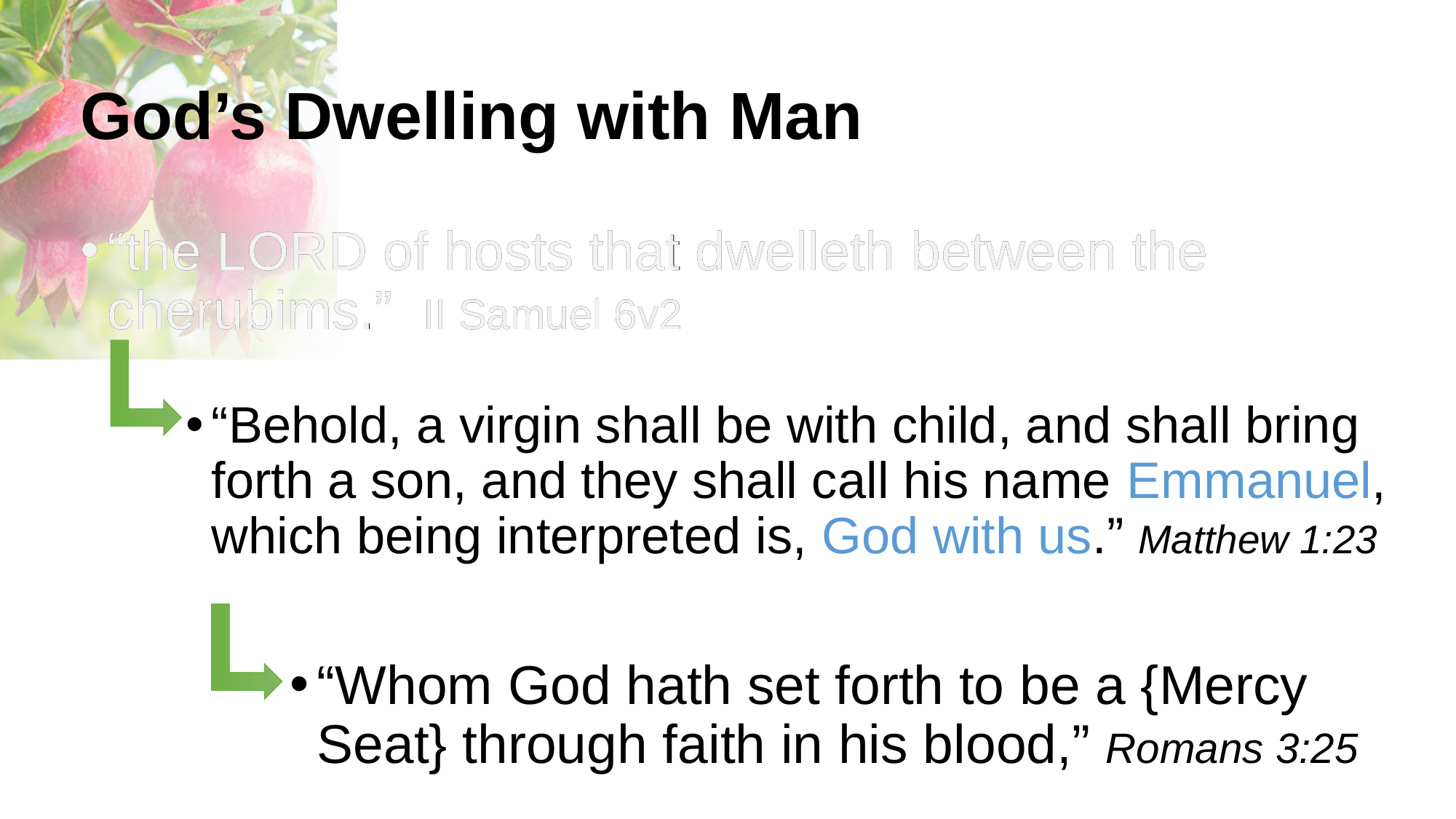

# God’s Dwelling with Man
“the LORD of hosts that dwelleth between the cherubims.”  II Samuel 6v2
“the LORD of hosts that dwelleth between the cherubims.”  II Samuel 6v2

“Behold, a virgin shall be with child, and shall bring forth a son, and they shall call his name Emmanuel, which being interpreted is, God with us.” Matthew 1:23

“Whom God hath set forth to be a {Mercy Seat} through faith in his blood,” Romans 3:25